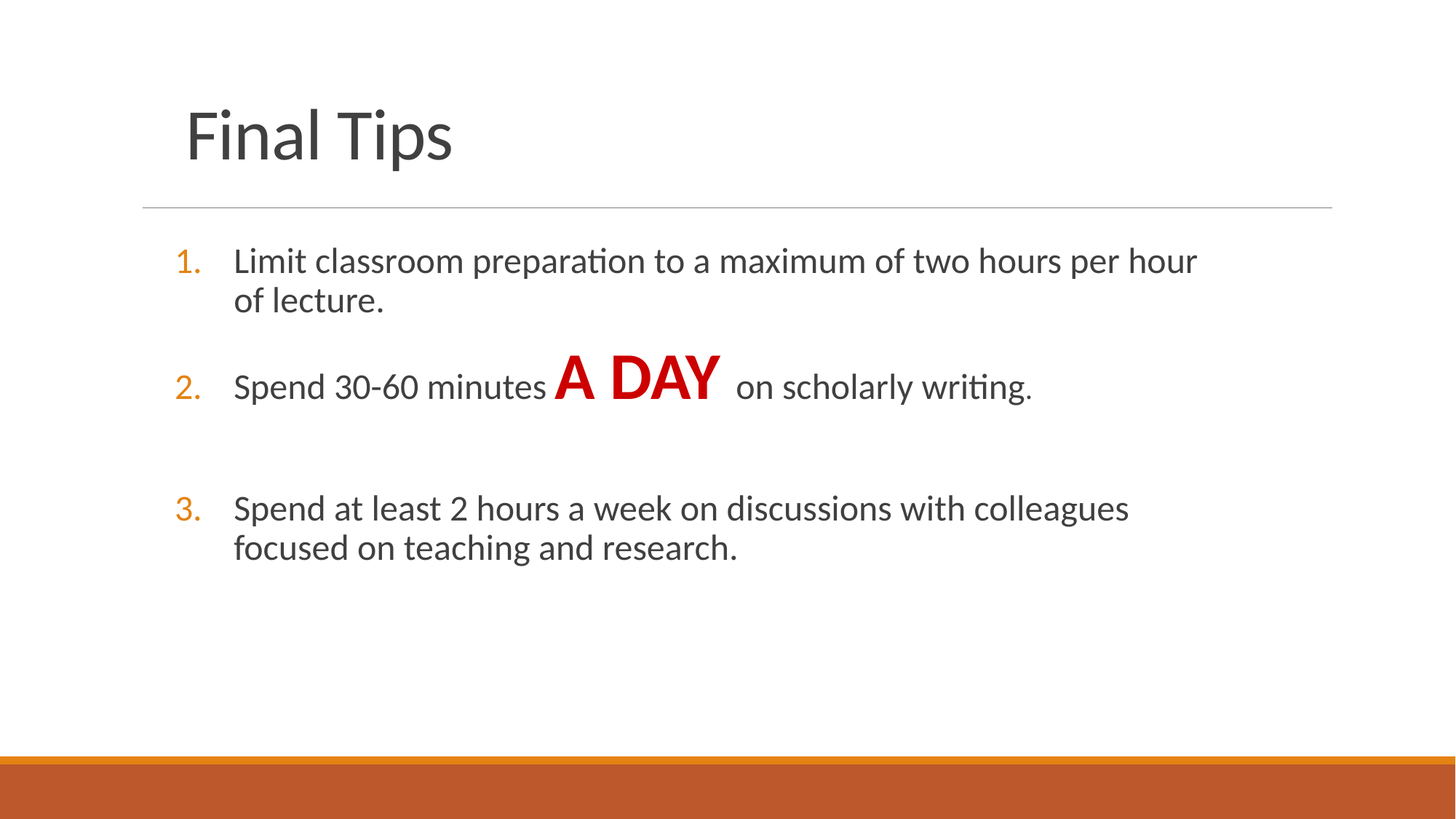

# Final Tips
Limit classroom preparation to a maximum of two hours per hour of lecture.
Spend 30-60 minutes A DAY on scholarly writing.

Spend at least 2 hours a week on discussions with colleagues focused on teaching and research.